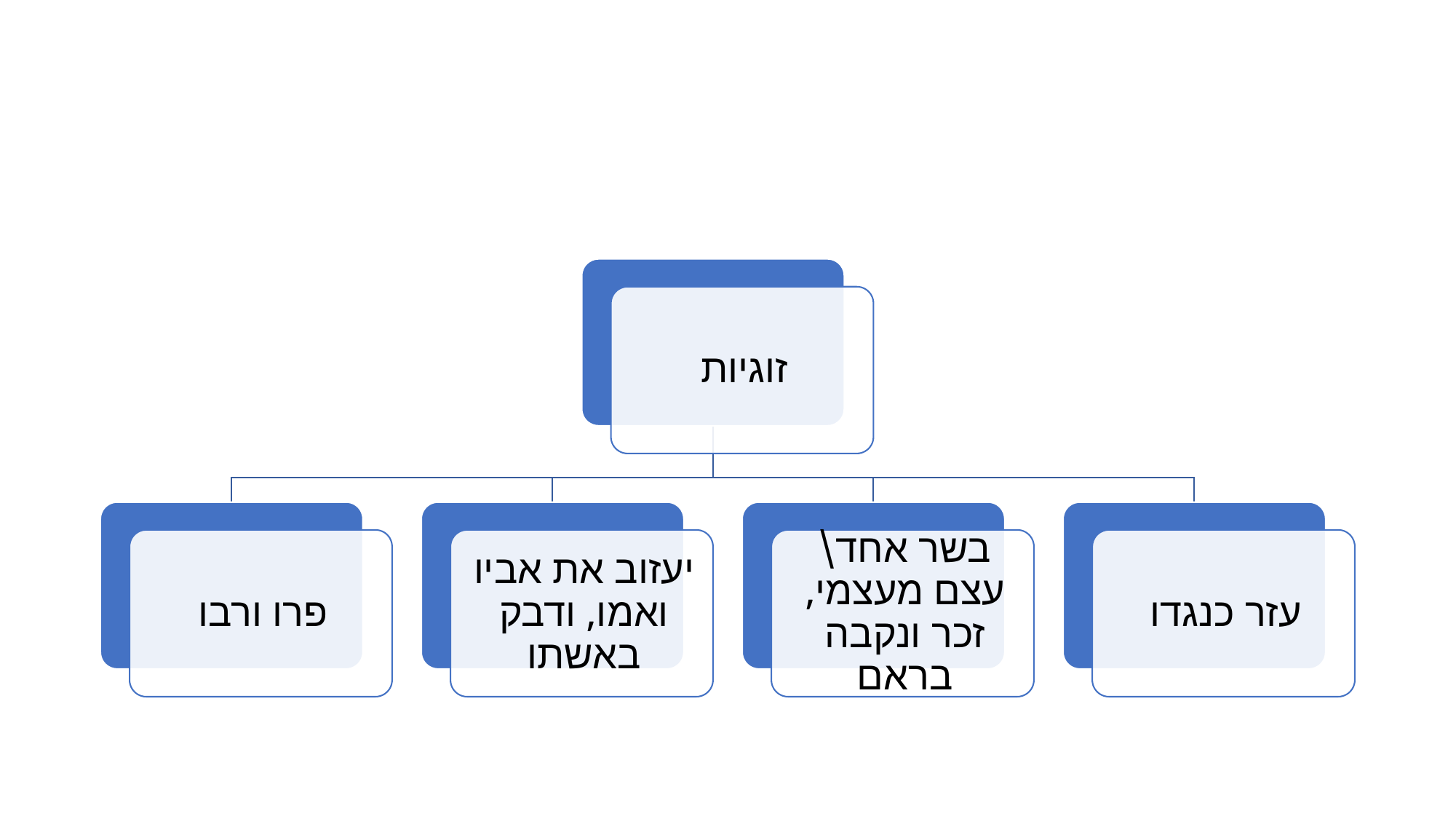

#
זוגיות
עזר כנגדו
בשר אחד\עצם מעצמי, זכר ונקבה בראם
יעזוב את אביו ואמו, ודבק באשתו
פרו ורבו